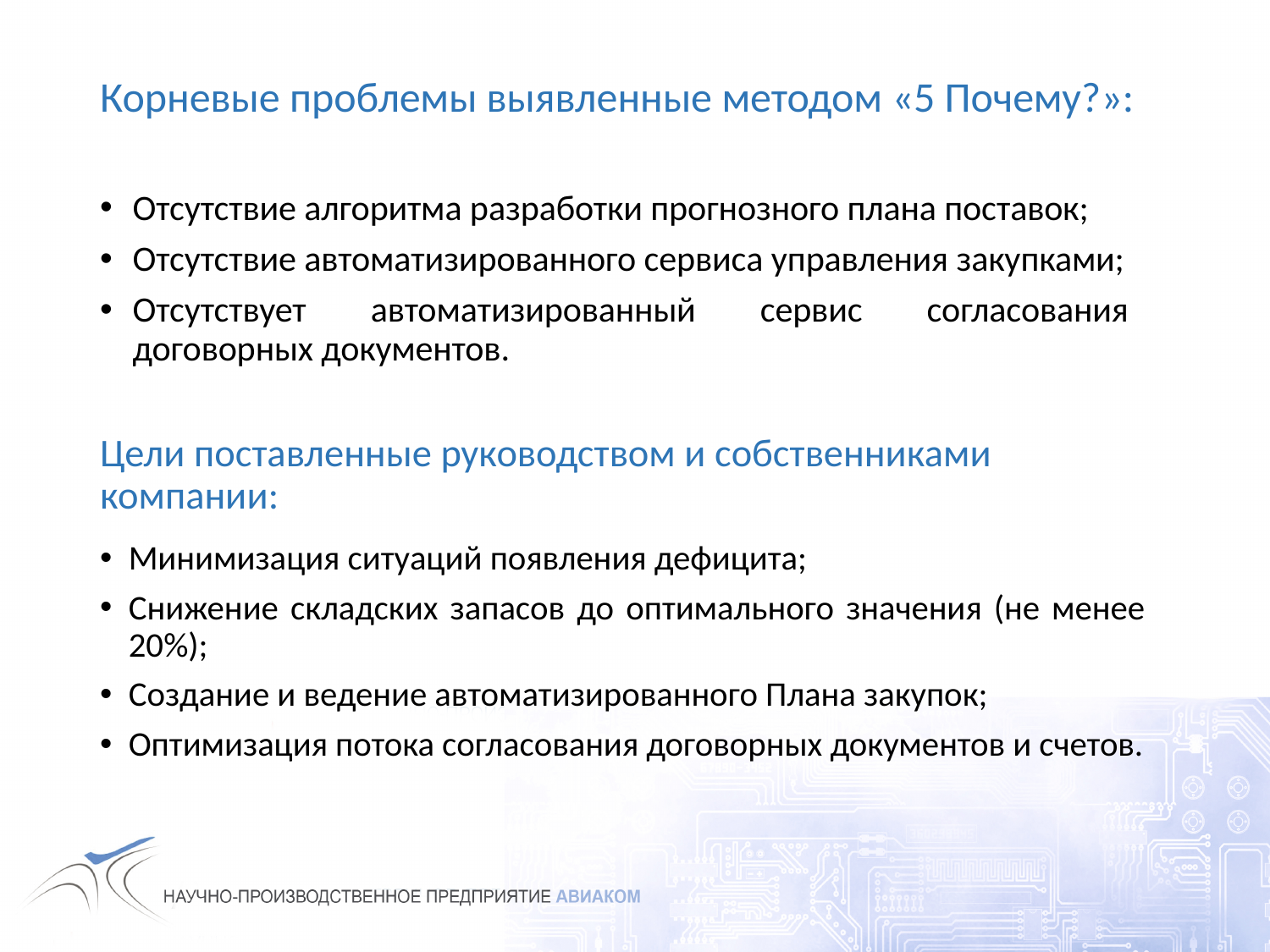

# Корневые проблемы выявленные методом «5 Почему?»:
Отсутствие алгоритма разработки прогнозного плана поставок;
Отсутствие автоматизированного сервиса управления закупками;
Отсутствует автоматизированный сервис согласования договорных документов.

Цели поставленные руководством и собственниками компании:
Минимизация ситуаций появления дефицита;
Снижение складских запасов до оптимального значения (не менее 20%);
Создание и ведение автоматизированного Плана закупок;
Оптимизация потока согласования договорных документов и счетов.